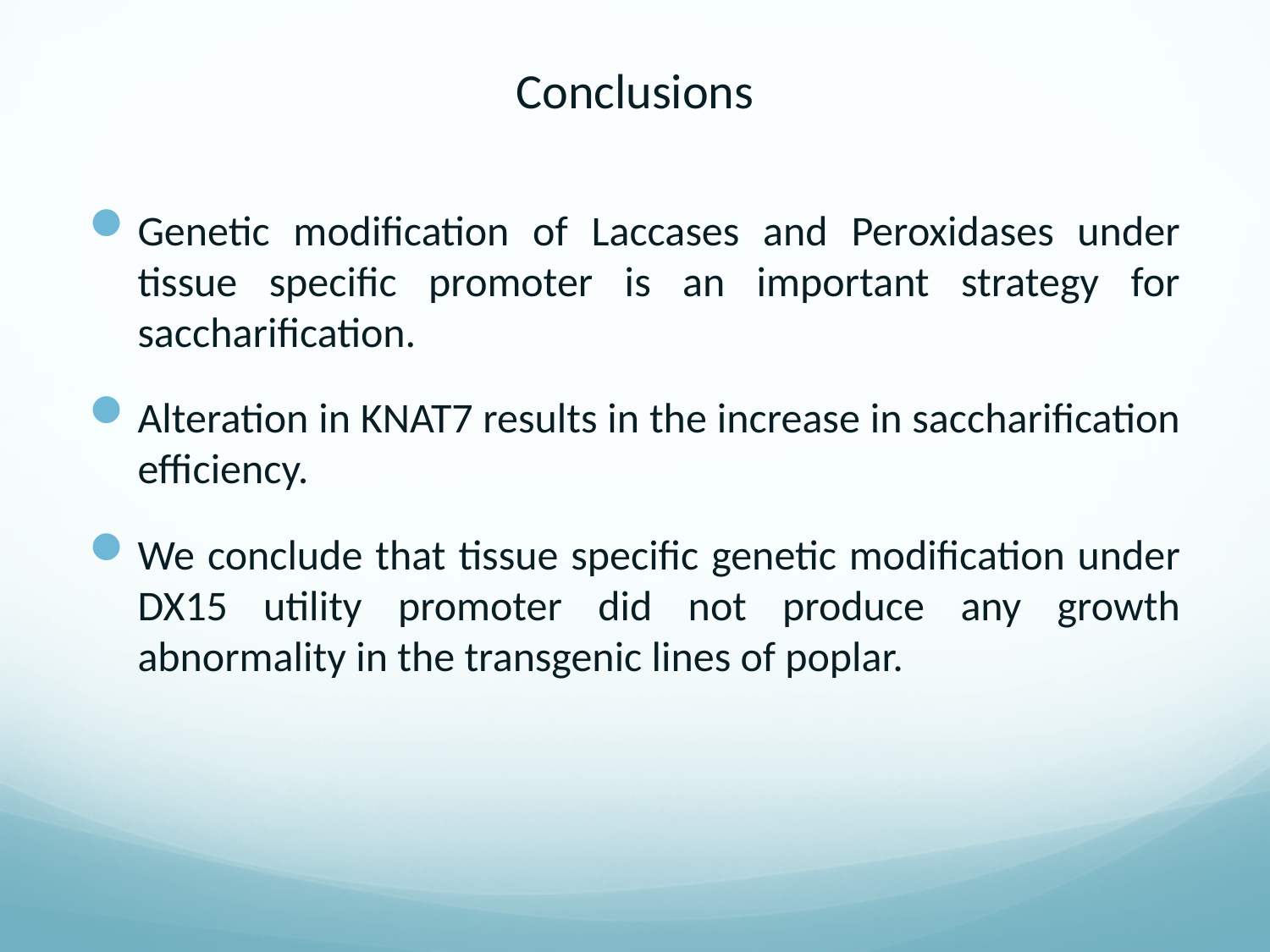

# Conclusions
Genetic modification of Laccases and Peroxidases under tissue specific promoter is an important strategy for saccharification.
Alteration in KNAT7 results in the increase in saccharification efficiency.
We conclude that tissue specific genetic modification under DX15 utility promoter did not produce any growth abnormality in the transgenic lines of poplar.